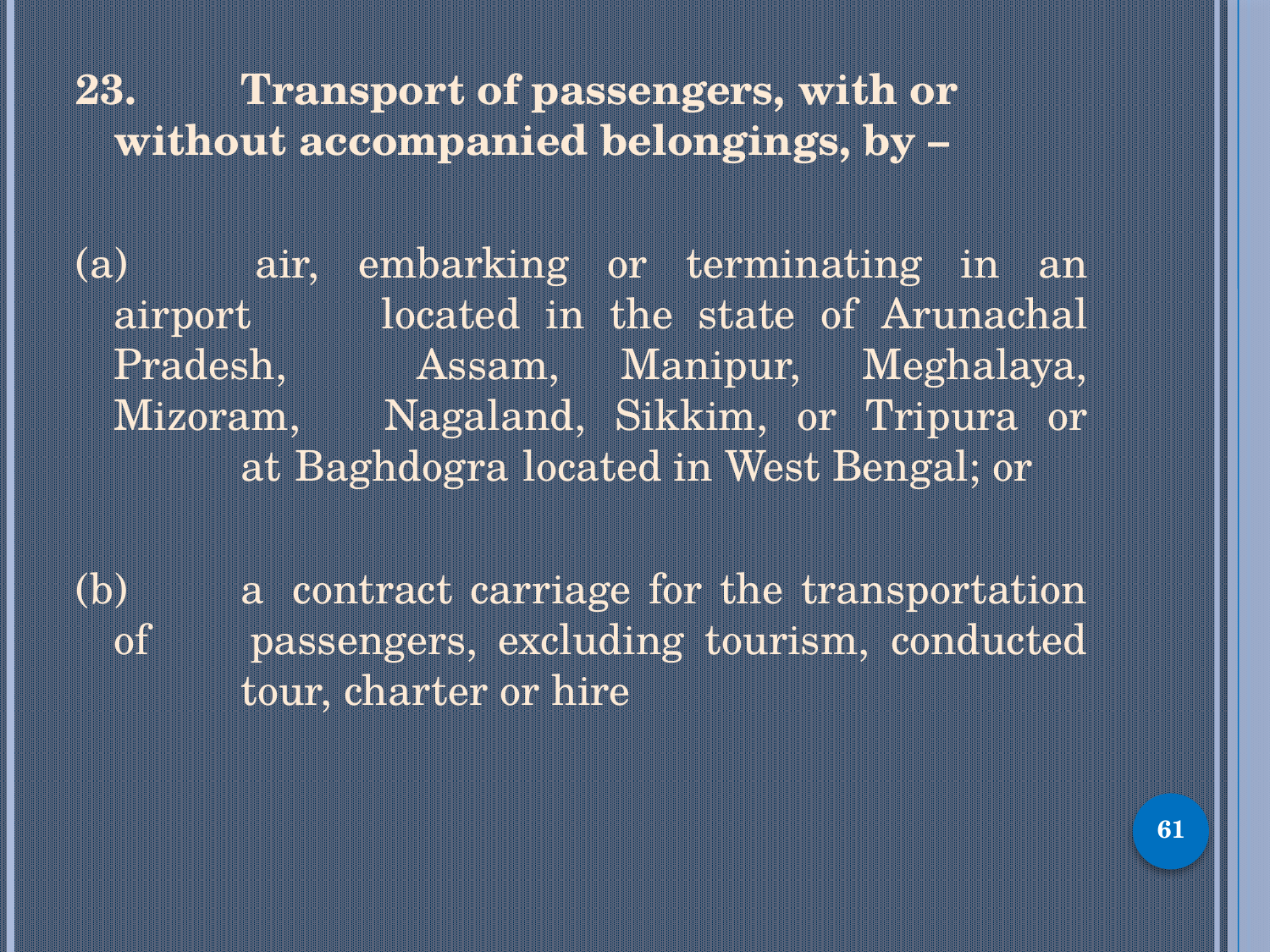

23. 	Transport of passengers, with or 	without accompanied belongings, by –

(a)  	 air, embarking or terminating in an airport 	located in the state of Arunachal Pradesh, 	Assam, Manipur, Meghalaya, Mizoram, 	Nagaland, Sikkim, or Tripura or 	at Baghdogra located in West Bengal; or

(b)   	a  contract carriage for the transportation of 	passengers, excluding tourism, conducted 	tour, charter or hire

61